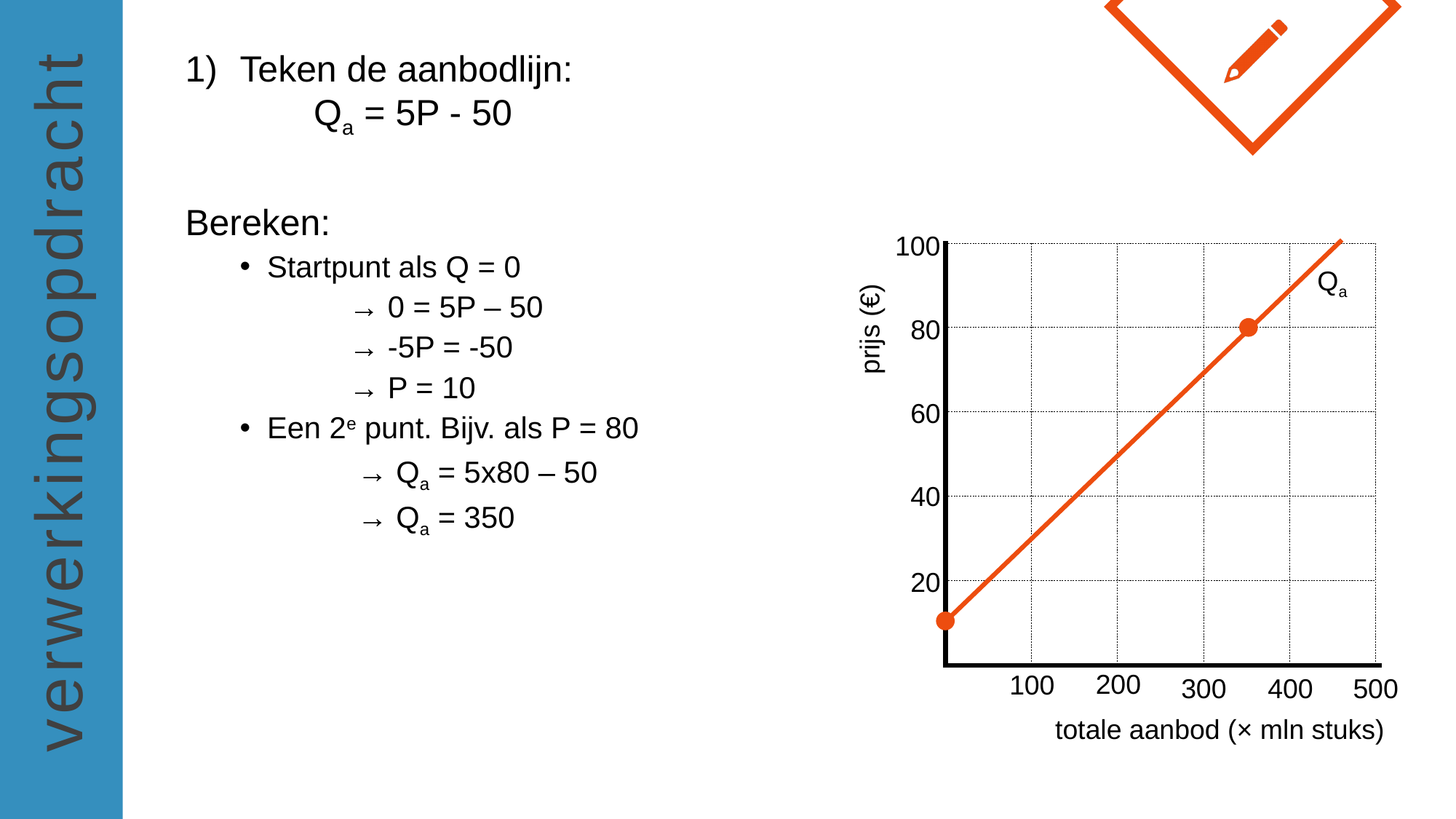

Teken de aanbodlijn:
	 Qa = 5P - 50

Bereken:
Startpunt als Q = 0
	→ 0 = 5P – 50
	→ -5P = -50
	→ P = 10
Een 2e punt. Bijv. als P = 80
	 → Qa = 5x80 – 50
	 → Qa = 350
100
80
prijs (€)
60
40
20
200
100
300
400
500
totale aanbod (× mln stuks)
Qa